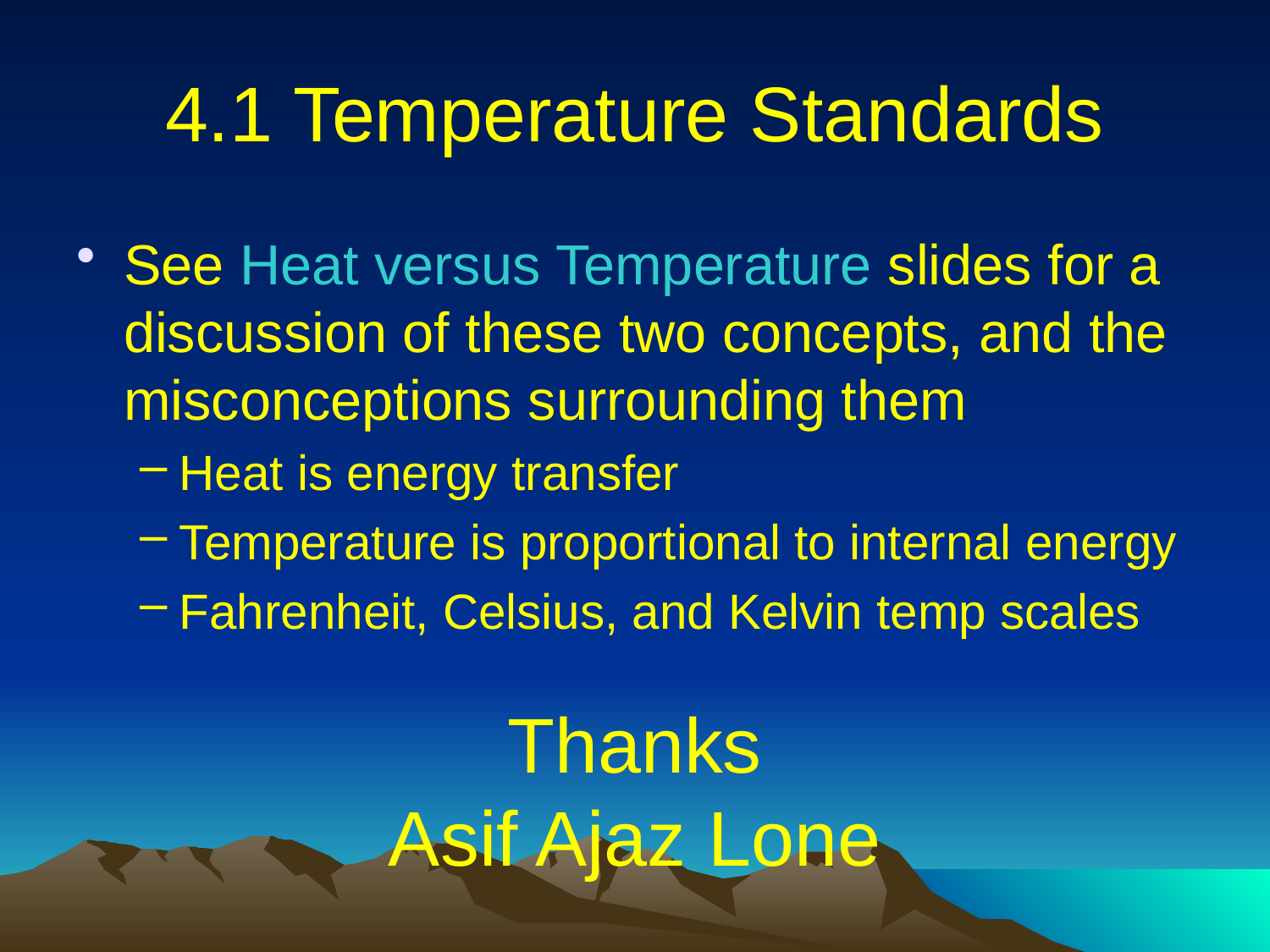

# 4.1 Temperature Standards
See Heat versus Temperature slides for a discussion of these two concepts, and the misconceptions surrounding them
Heat is energy transfer
Temperature is proportional to internal energy
Fahrenheit, Celsius, and Kelvin temp scales
Thanks
Asif Ajaz Lone